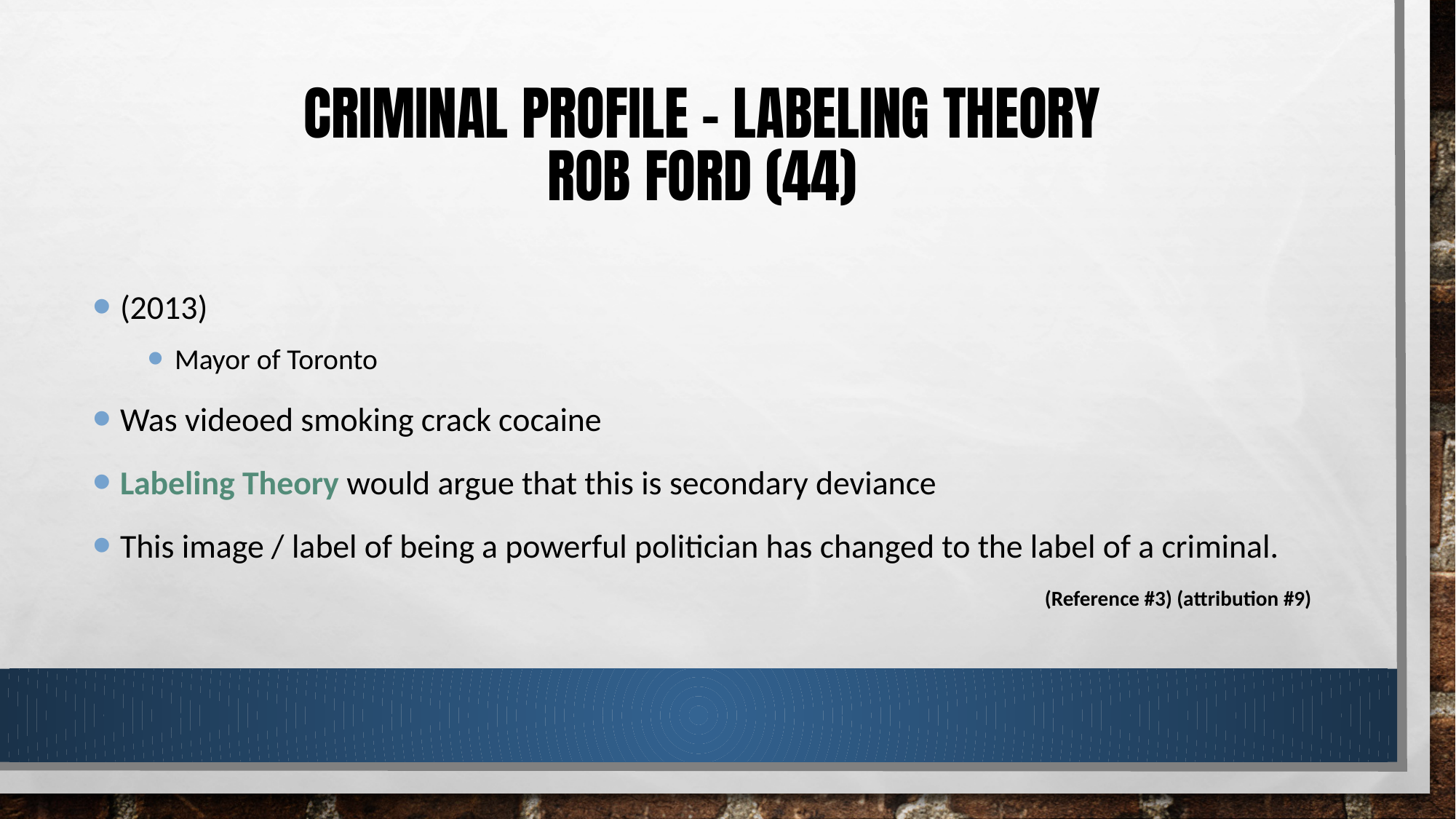

# Criminal Profile – Labeling Theory Rob Ford (44)
(2013)
Mayor of Toronto
Was videoed smoking crack cocaine
Labeling Theory would argue that this is secondary deviance
This image / label of being a powerful politician has changed to the label of a criminal.
(Reference #3) (attribution #9)